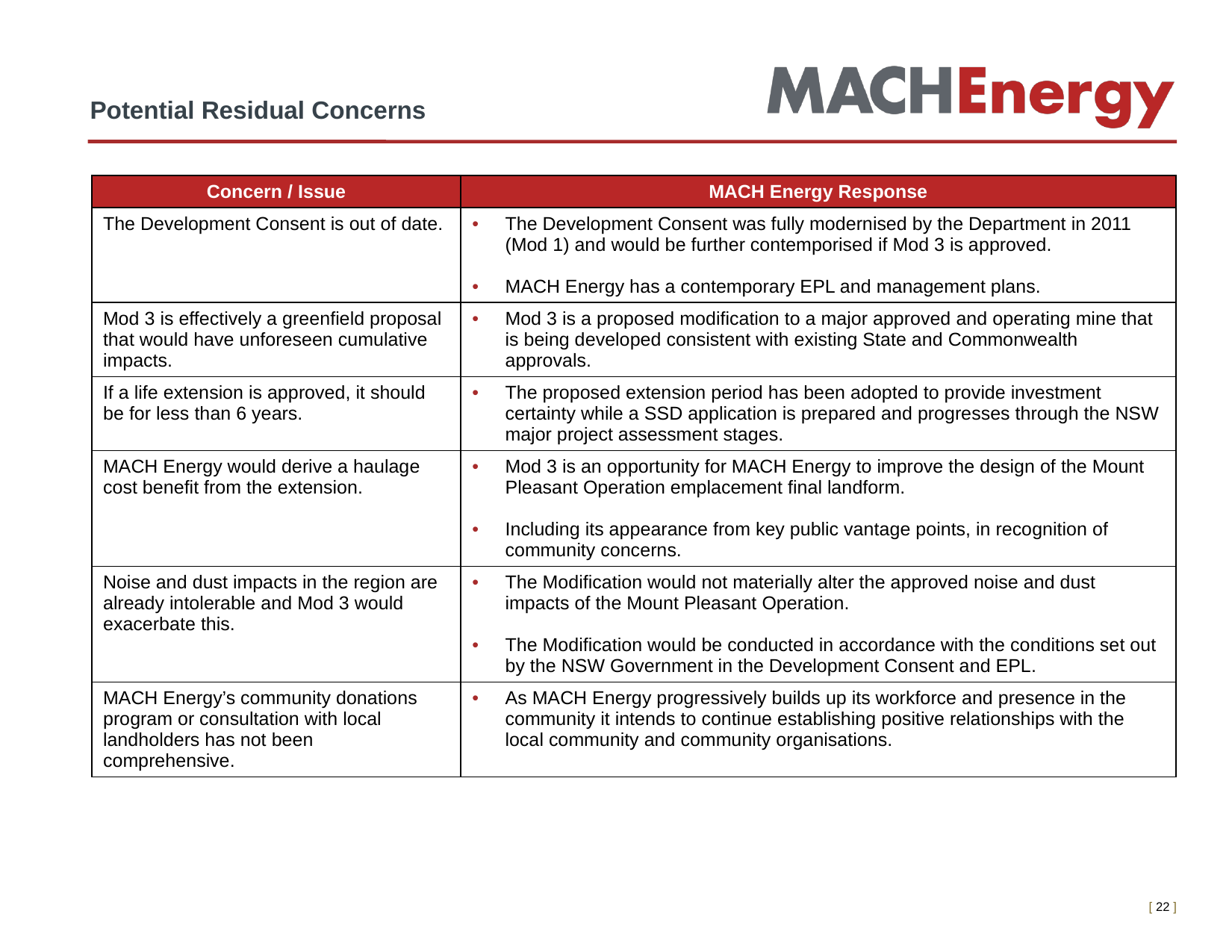

# Potential Residual Concerns

| Concern / Issue | MACH Energy Response |
| --- | --- |
| The Development Consent is out of date. | The Development Consent was fully modernised by the Department in 2011 (Mod 1) and would be further contemporised if Mod 3 is approved. MACH Energy has a contemporary EPL and management plans. |
| Mod 3 is effectively a greenfield proposal that would have unforeseen cumulative impacts. | Mod 3 is a proposed modification to a major approved and operating mine that is being developed consistent with existing State and Commonwealth approvals. |
| If a life extension is approved, it should be for less than 6 years. | The proposed extension period has been adopted to provide investment certainty while a SSD application is prepared and progresses through the NSW major project assessment stages. |
| MACH Energy would derive a haulage cost benefit from the extension. | Mod 3 is an opportunity for MACH Energy to improve the design of the Mount Pleasant Operation emplacement final landform. Including its appearance from key public vantage points, in recognition of community concerns. |
| Noise and dust impacts in the region are already intolerable and Mod 3 would exacerbate this. | The Modification would not materially alter the approved noise and dust impacts of the Mount Pleasant Operation. The Modification would be conducted in accordance with the conditions set out by the NSW Government in the Development Consent and EPL. |
| MACH Energy’s community donations program or consultation with local landholders has not been comprehensive. | As MACH Energy progressively builds up its workforce and presence in the community it intends to continue establishing positive relationships with the local community and community organisations. |
[ 22 ]